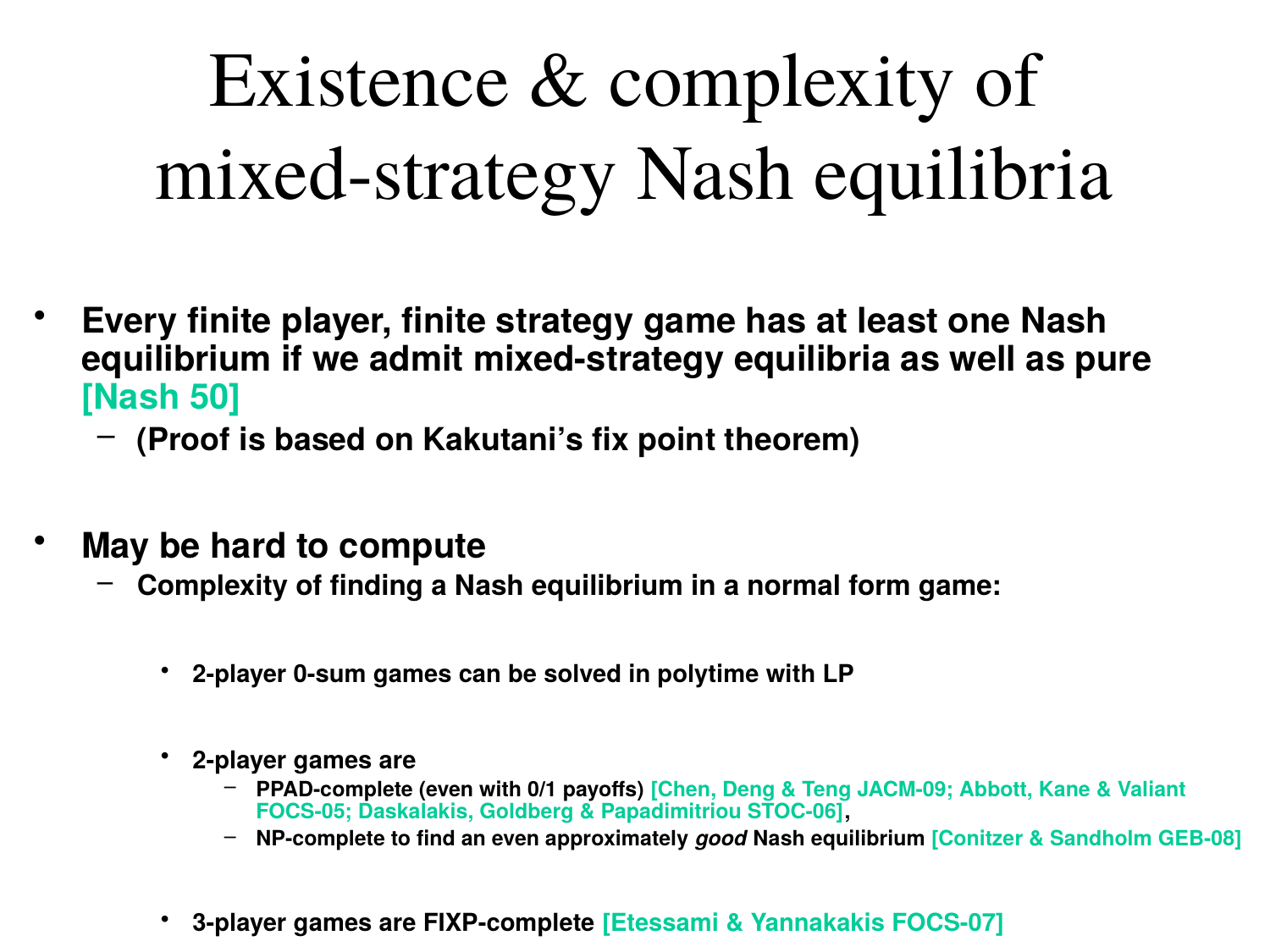

# Existence & complexity of mixed-strategy Nash equilibria
Every finite player, finite strategy game has at least one Nash equilibrium if we admit mixed-strategy equilibria as well as pure [Nash 50]
(Proof is based on Kakutani’s fix point theorem)

May be hard to compute
Complexity of finding a Nash equilibrium in a normal form game:

2-player 0-sum games can be solved in polytime with LP

2-player games are
PPAD-complete (even with 0/1 payoffs) [Chen, Deng & Teng JACM-09; Abbott, Kane & Valiant FOCS-05; Daskalakis, Goldberg & Papadimitriou STOC-06],
NP-complete to find an even approximately good Nash equilibrium [Conitzer & Sandholm GEB-08]

3-player games are FIXP-complete [Etessami & Yannakakis FOCS-07]